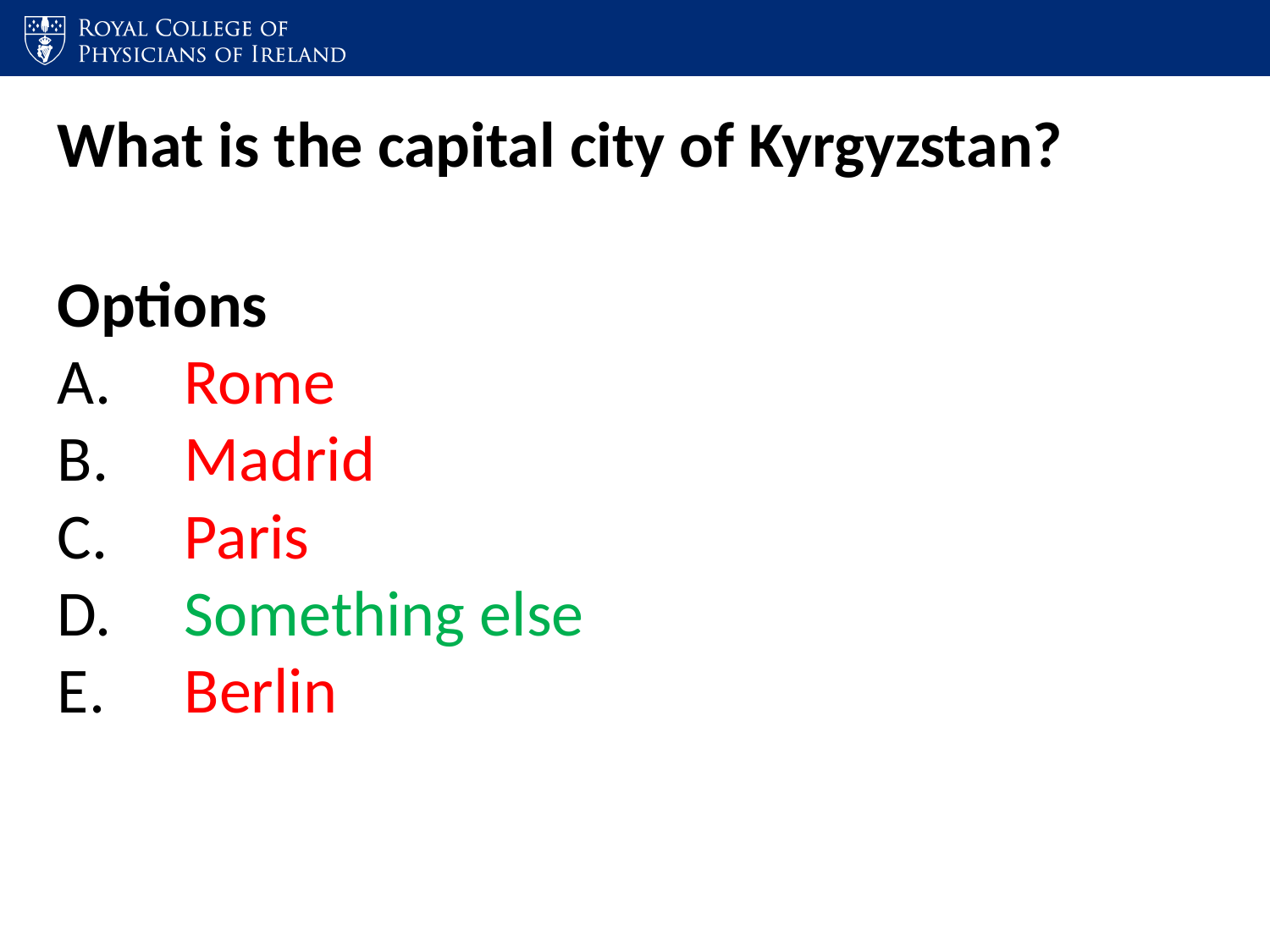

What is the capital city of Kyrgyzstan?

Options
A.	Rome
B.	Madrid
C.	Paris
D.	Something else
E.	Berlin